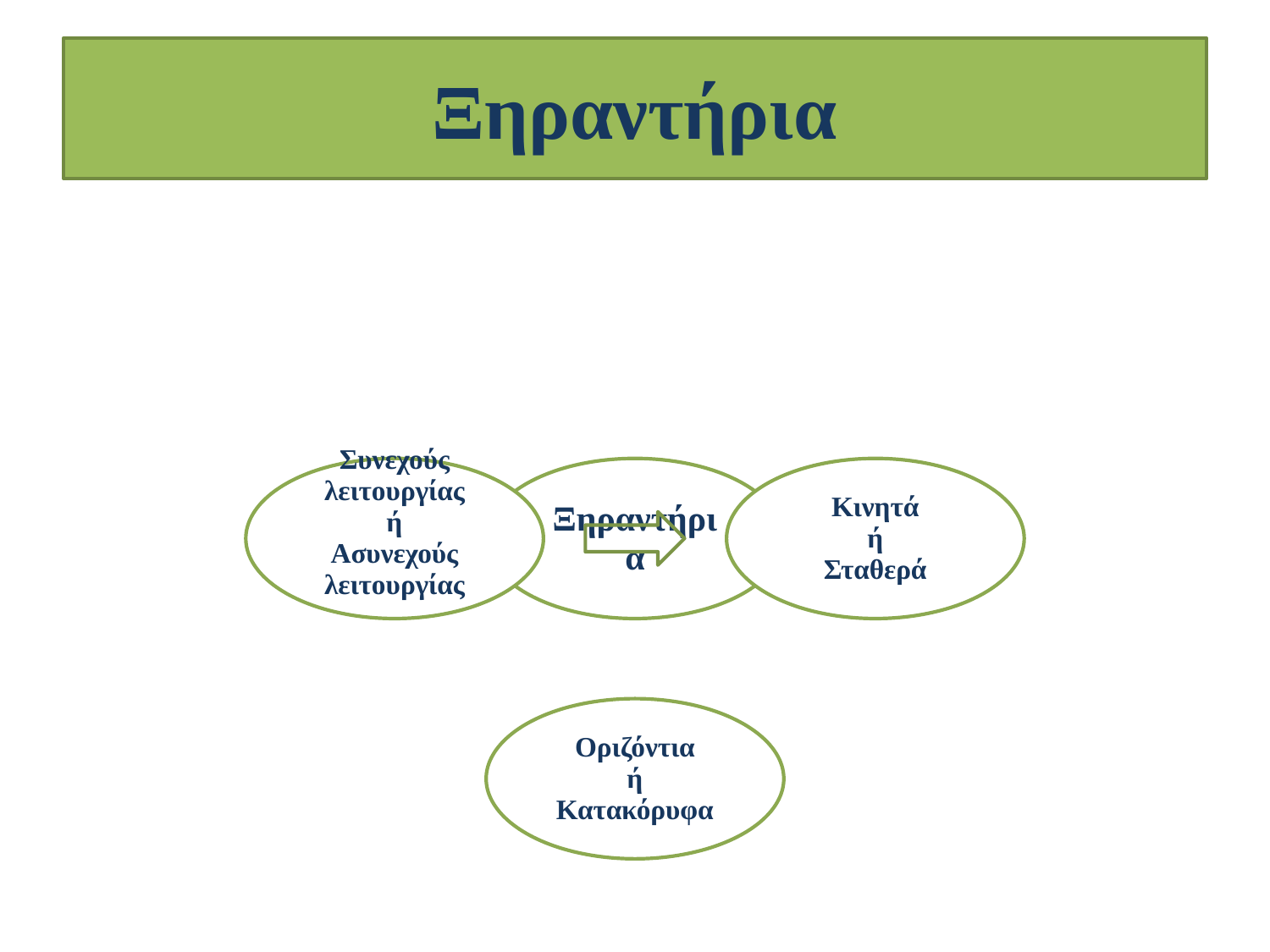

# Ξηραντήρια
Ξηραντήρια
Κινητά
ή
Σταθερά
Οριζόντια
ή
Κατακόρυφα
Συνεχούς λειτουργίας
ή
Ασυνεχούς λειτουργίας